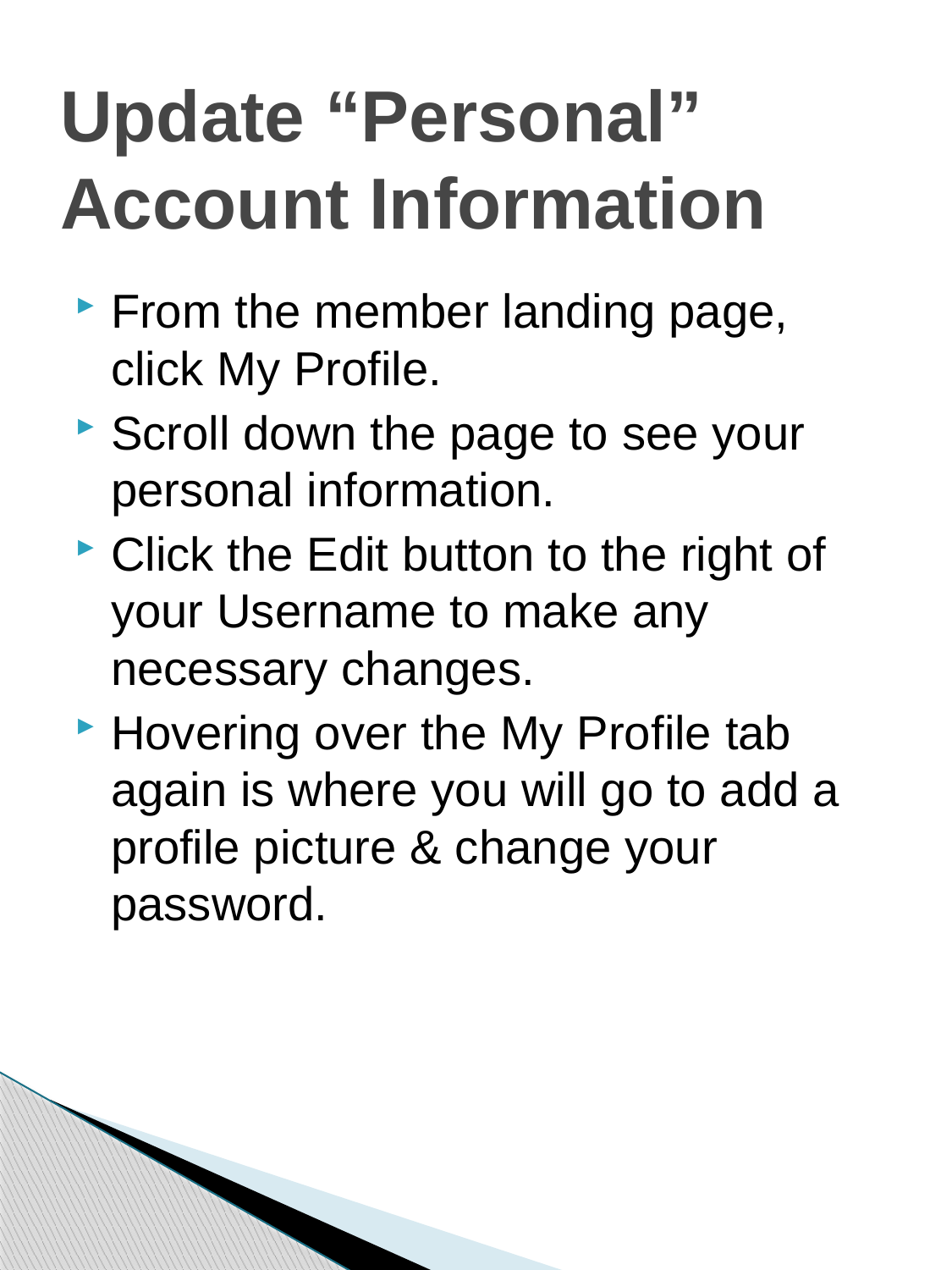

# Update “Personal” Account Information
From the member landing page, click My Profile.
Scroll down the page to see your personal information.
Click the Edit button to the right of your Username to make any necessary changes.
Hovering over the My Profile tab again is where you will go to add a profile picture & change your password.